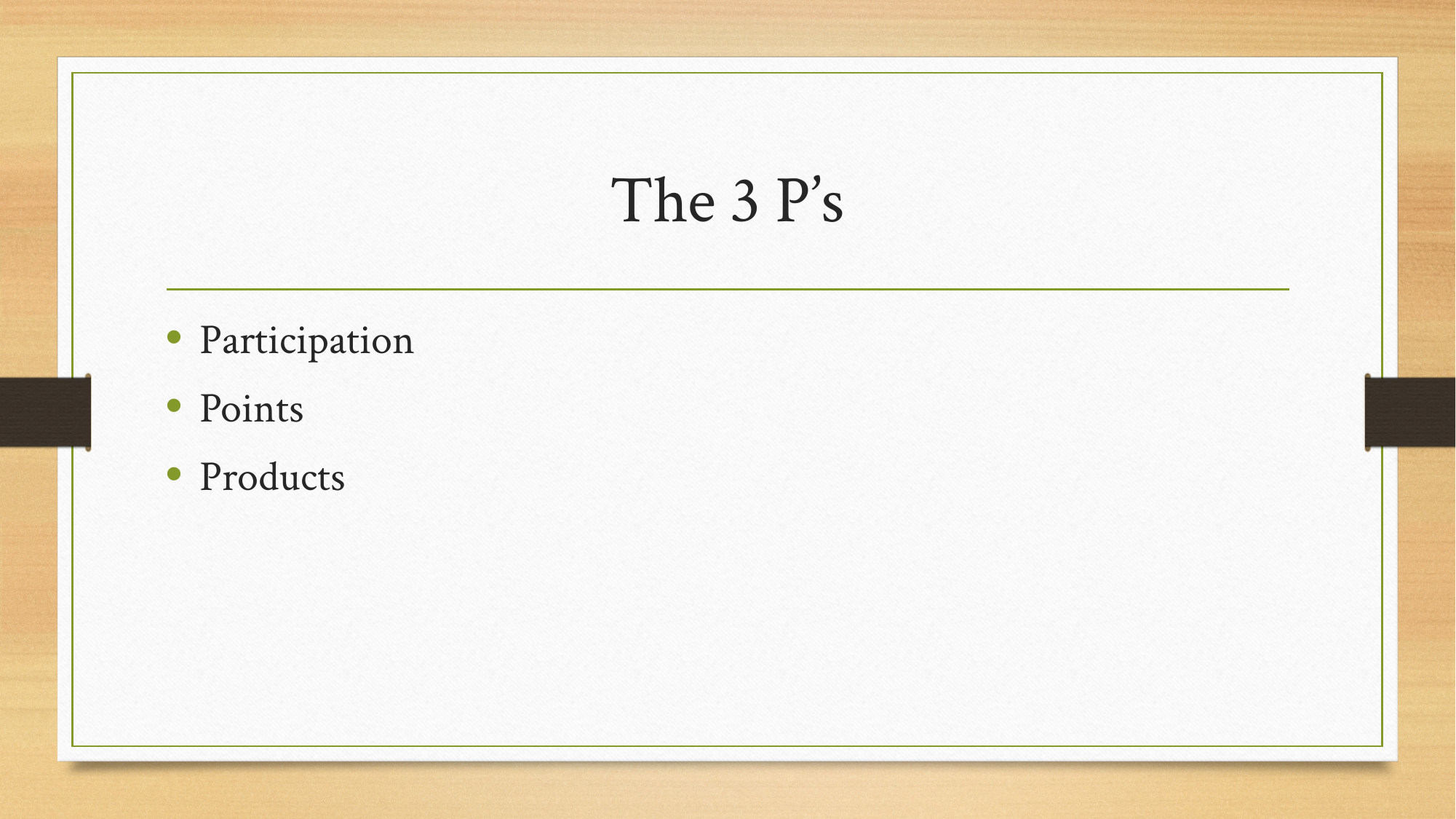

# The 3 P’s
Participation
Points
Products